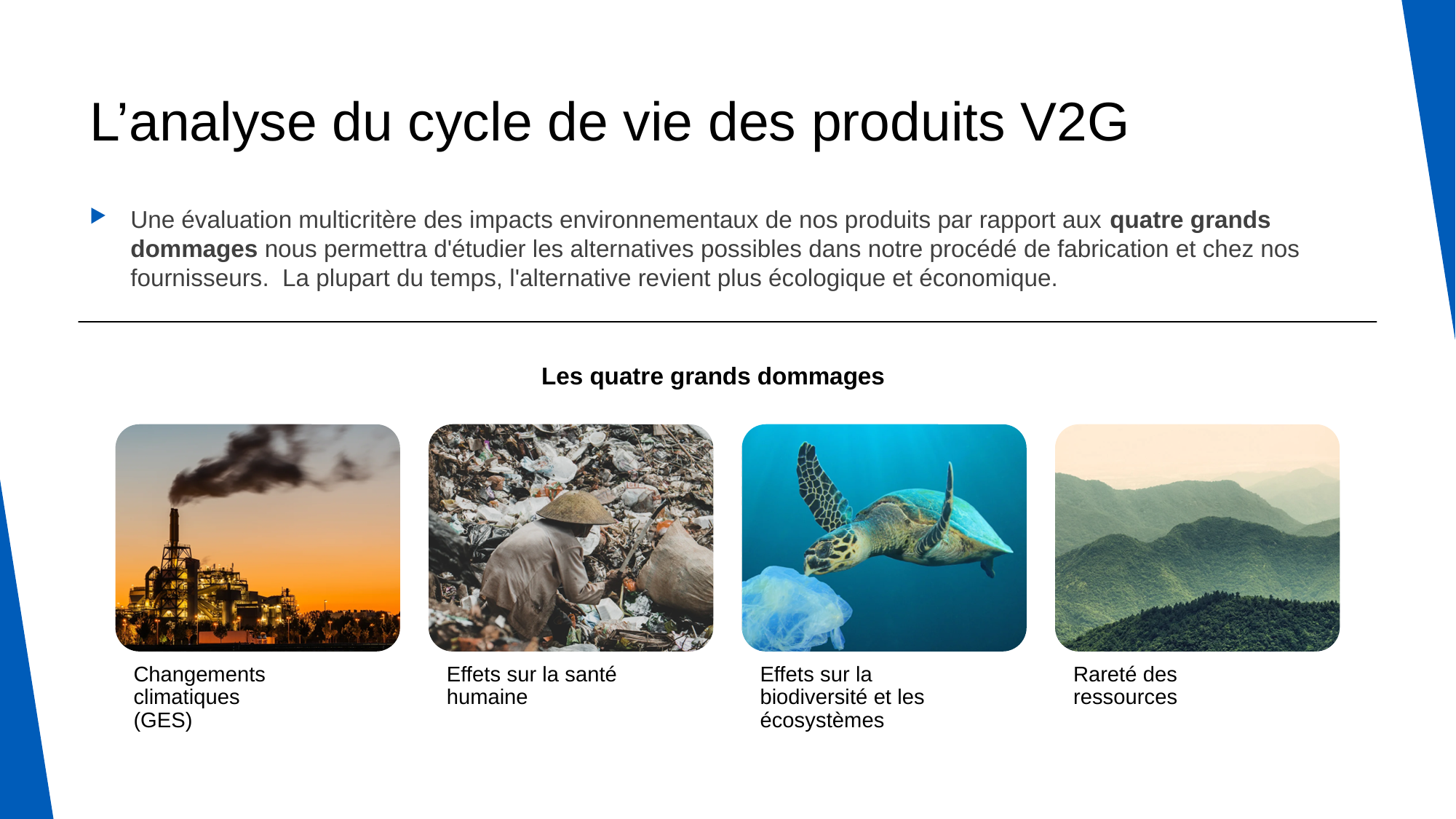

# L’analyse du cycle de vie des produits V2G
Une évaluation multicritère des impacts environnementaux de nos produits par rapport aux quatre grands dommages nous permettra d'étudier les alternatives possibles dans notre procédé de fabrication et chez nos fournisseurs.  La plupart du temps, l'alternative revient plus écologique et économique.

Les quatre grands dommages

Changements climatiques
(GES)
Effets sur la santé humaine
Effets sur la biodiversité et les écosystèmes
Rareté des ressources